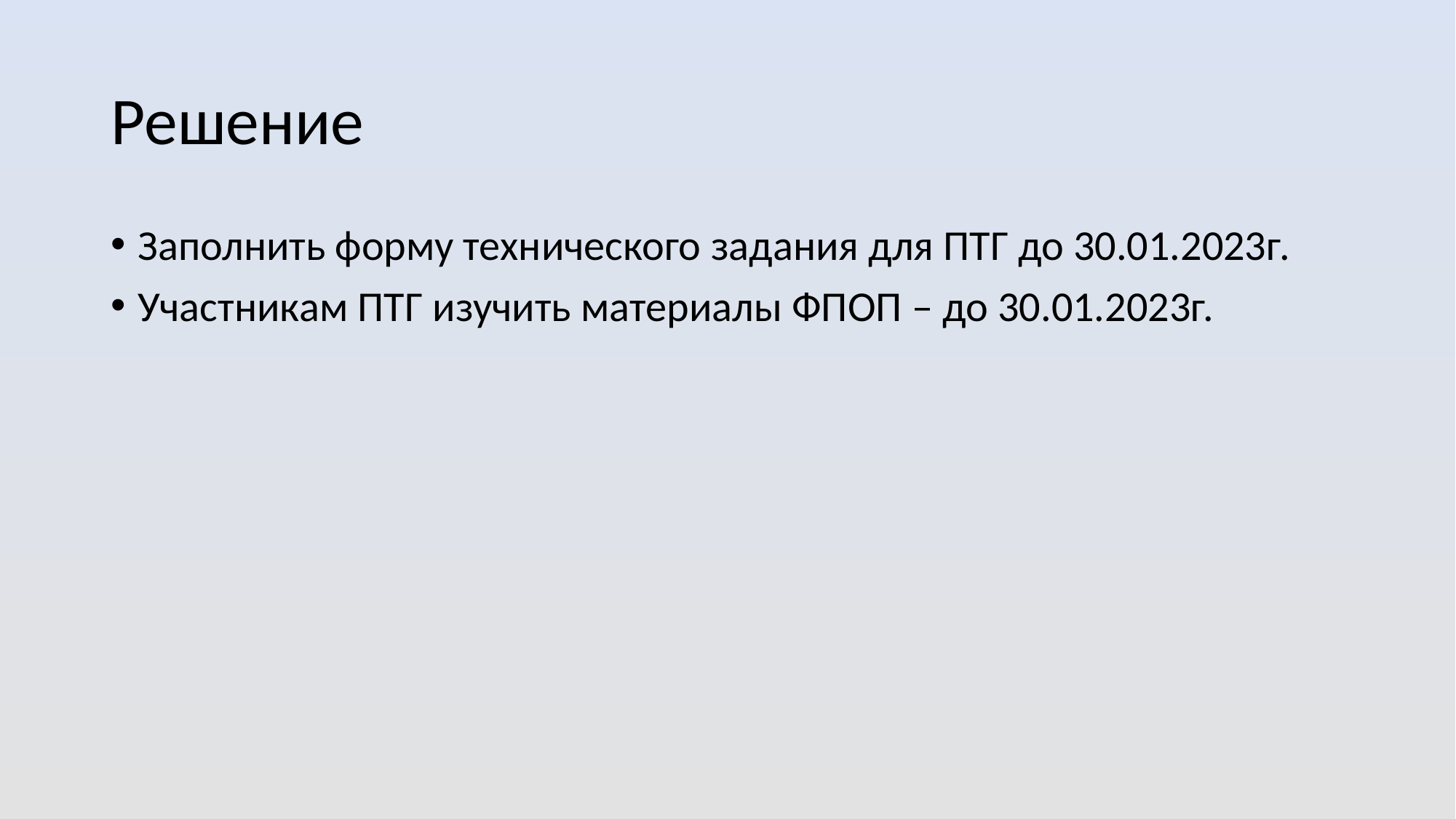

# Решение
Заполнить форму технического задания для ПТГ до 30.01.2023г.
Участникам ПТГ изучить материалы ФПОП – до 30.01.2023г.